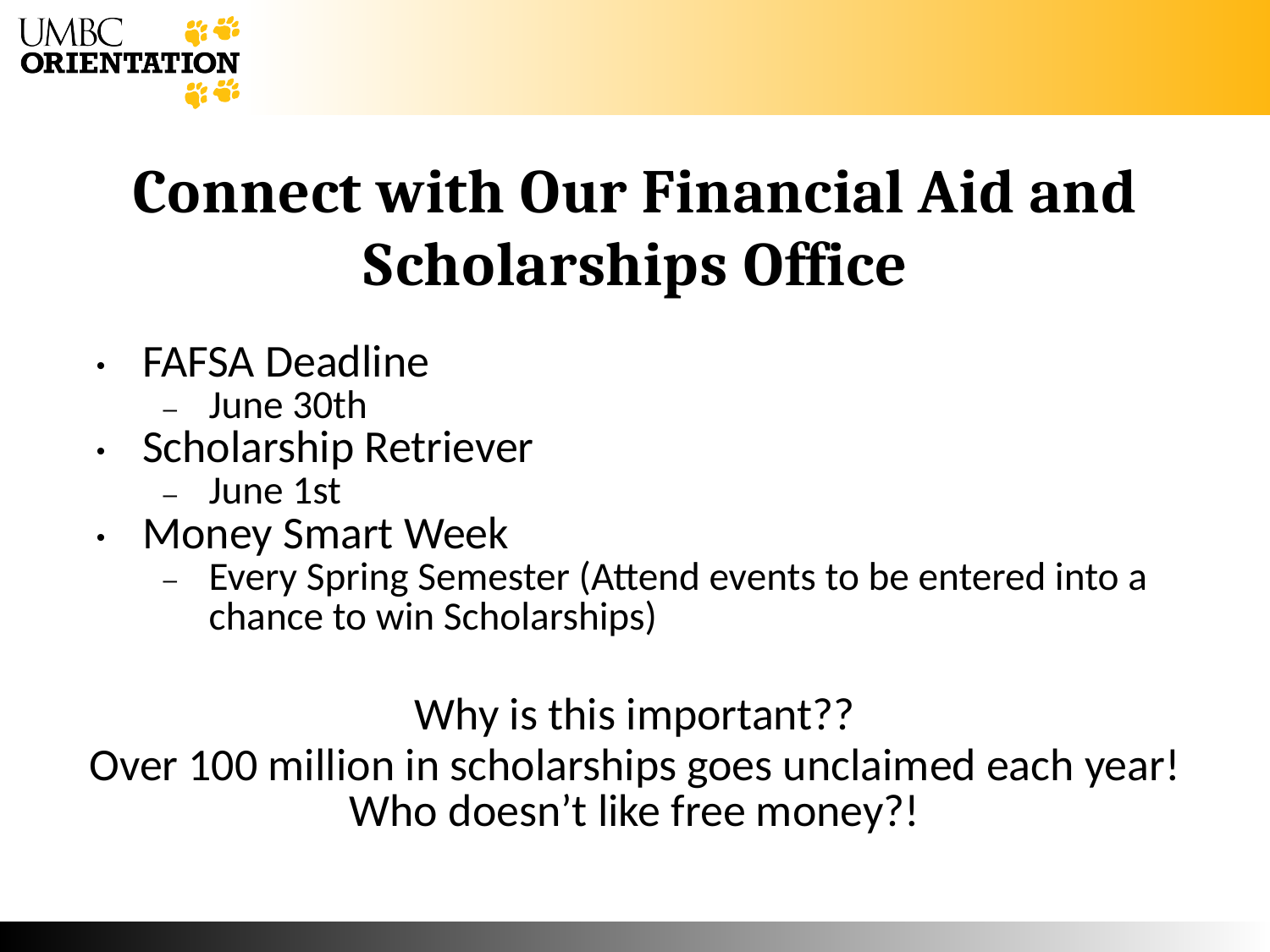

# Connect with Our Financial Aid and Scholarships Office
FAFSA Deadline
June 30th
Scholarship Retriever
June 1st
Money Smart Week
Every Spring Semester (Attend events to be entered into a chance to win Scholarships)

Why is this important??
Over 100 million in scholarships goes unclaimed each year! Who doesn’t like free money?!